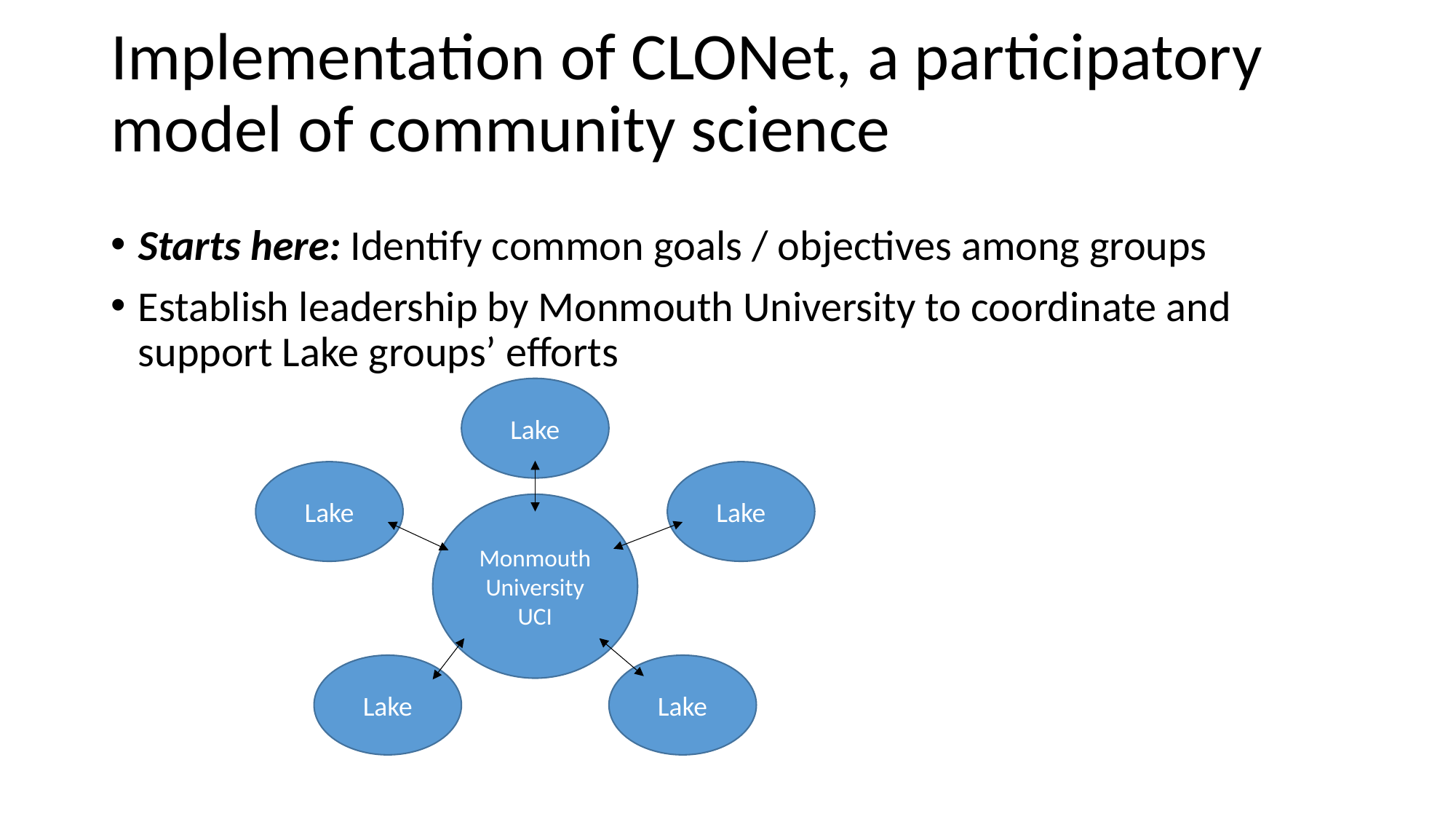

# Implementation of CLONet, a participatory model of community science
Starts here: Identify common goals / objectives among groups
Establish leadership by Monmouth University to coordinate and support Lake groups’ efforts
Lake
Lake
Lake
Monmouth University UCI
Lake
Lake